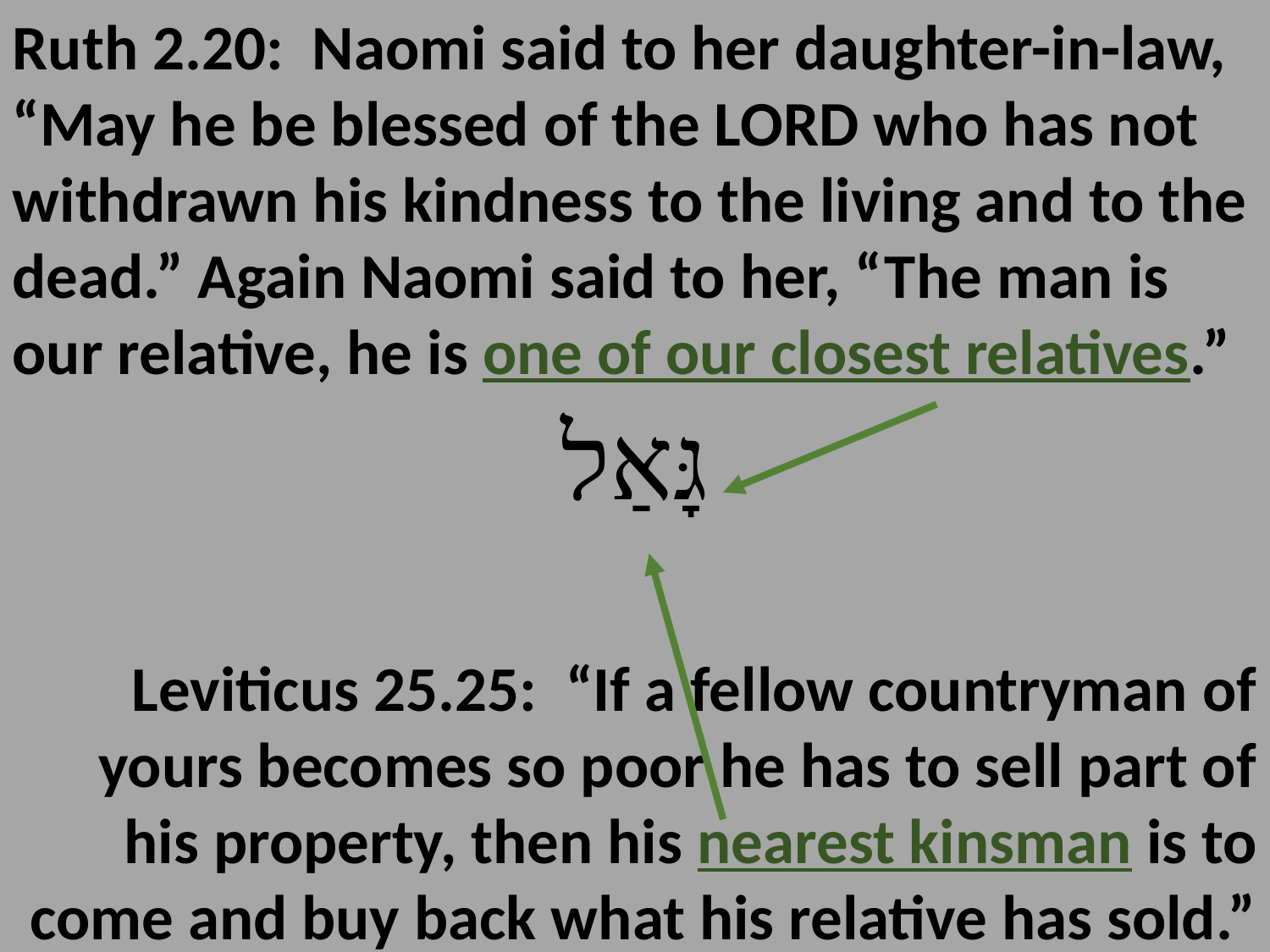

Ruth 2.20:  Naomi said to her daughter-in-law, “May he be blessed of the LORD who has not withdrawn his kindness to the living and to the dead.” Again Naomi said to her, “The man is our relative, he is one of our closest relatives.”

גָּאַל

Leviticus 25.25:  “If a fellow countryman of yours becomes so poor he has to sell part of his property, then his nearest kinsman is to come and buy back what his relative has sold.”